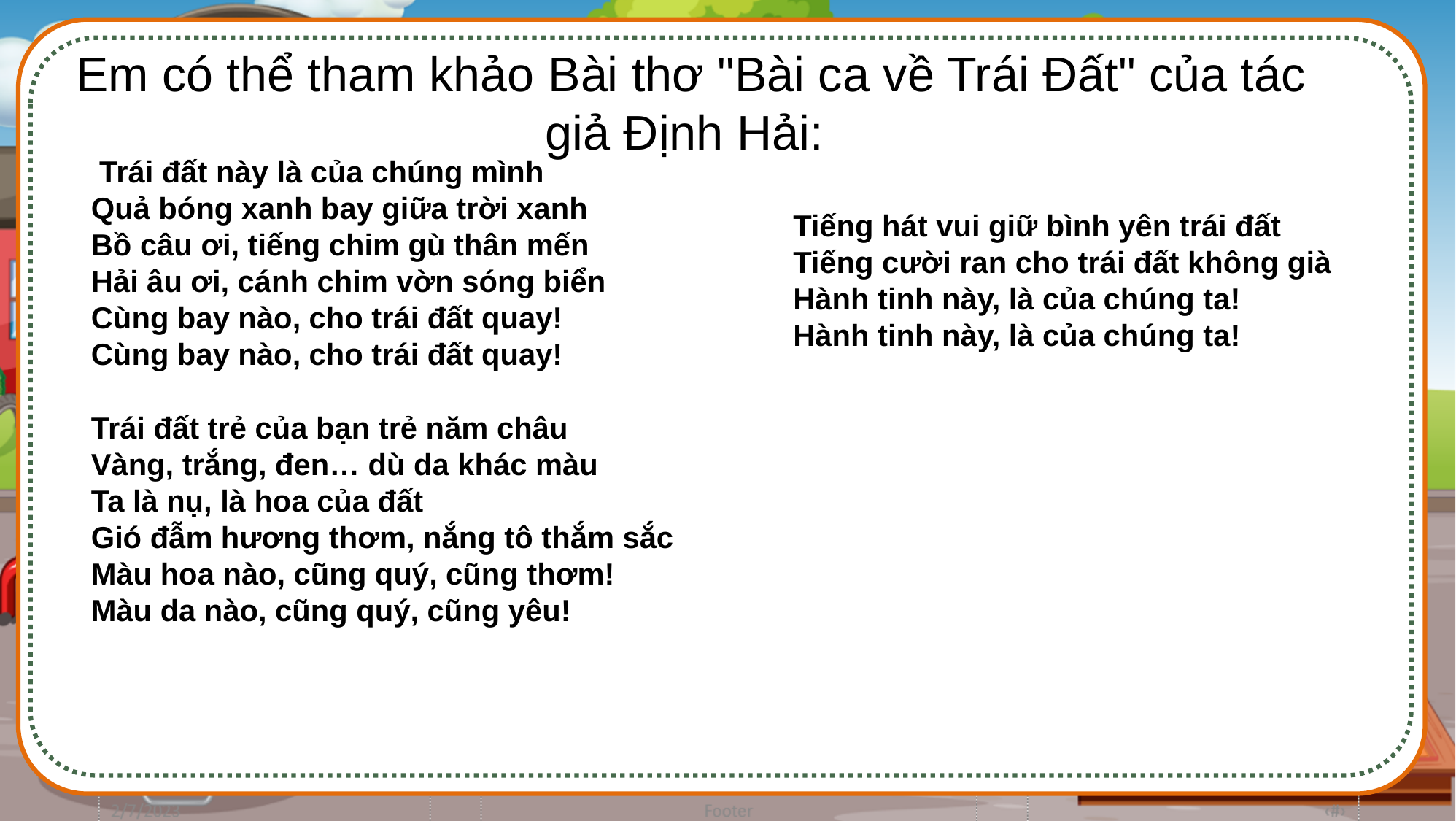

Em có thể tham khảo Bài thơ "Bài ca về Trái Đất" của tác giả Định Hải:
 Trái đất này là của chúng mình
Quả bóng xanh bay giữa trời xanh
Bồ câu ơi, tiếng chim gù thân mến
Hải âu ơi, cánh chim vờn sóng biển
Cùng bay nào, cho trái đất quay!
Cùng bay nào, cho trái đất quay!

Trái đất trẻ của bạn trẻ năm châu
Vàng, trắng, đen… dù da khác màu
Ta là nụ, là hoa của đất
Gió đẫm hương thơm, nắng tô thắm sắc
Màu hoa nào, cũng quý, cũng thơm!
Màu da nào, cũng quý, cũng yêu!

Tiếng hát vui giữ bình yên trái đất
Tiếng cười ran cho trái đất không già
Hành tinh này, là của chúng ta!
Hành tinh này, là của chúng ta!